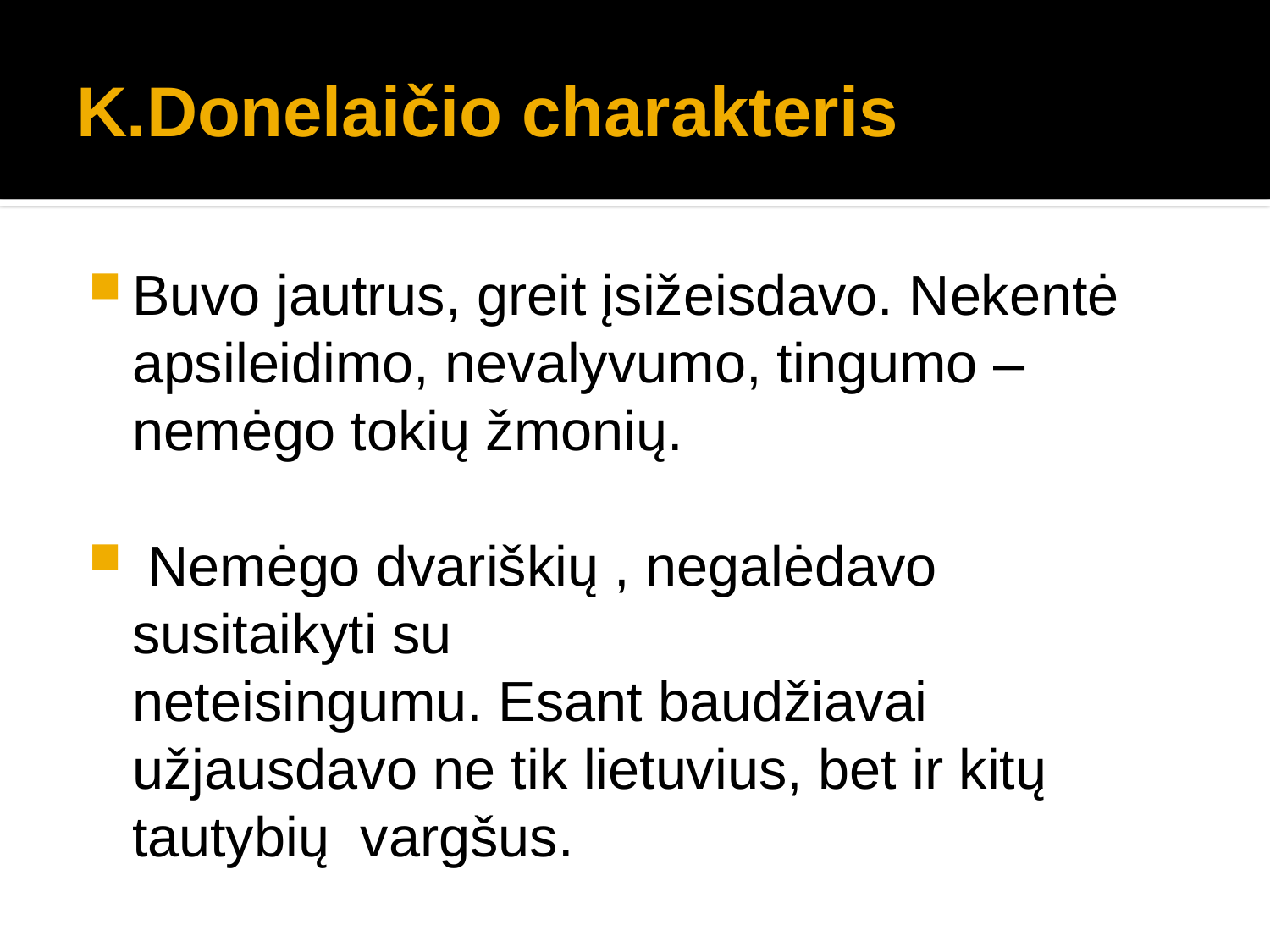

# K.Donelaičio charakteris
Buvo jautrus, greit įsižeisdavo. Nekentė  apsileidimo, nevalyvumo, tingumo – nemėgo tokių žmonių.

 Nemėgo dvariškių , negalėdavo susitaikyti su
neteisingumu. Esant baudžiavai užjausdavo ne tik lietuvius, bet ir kitų tautybių  vargšus.